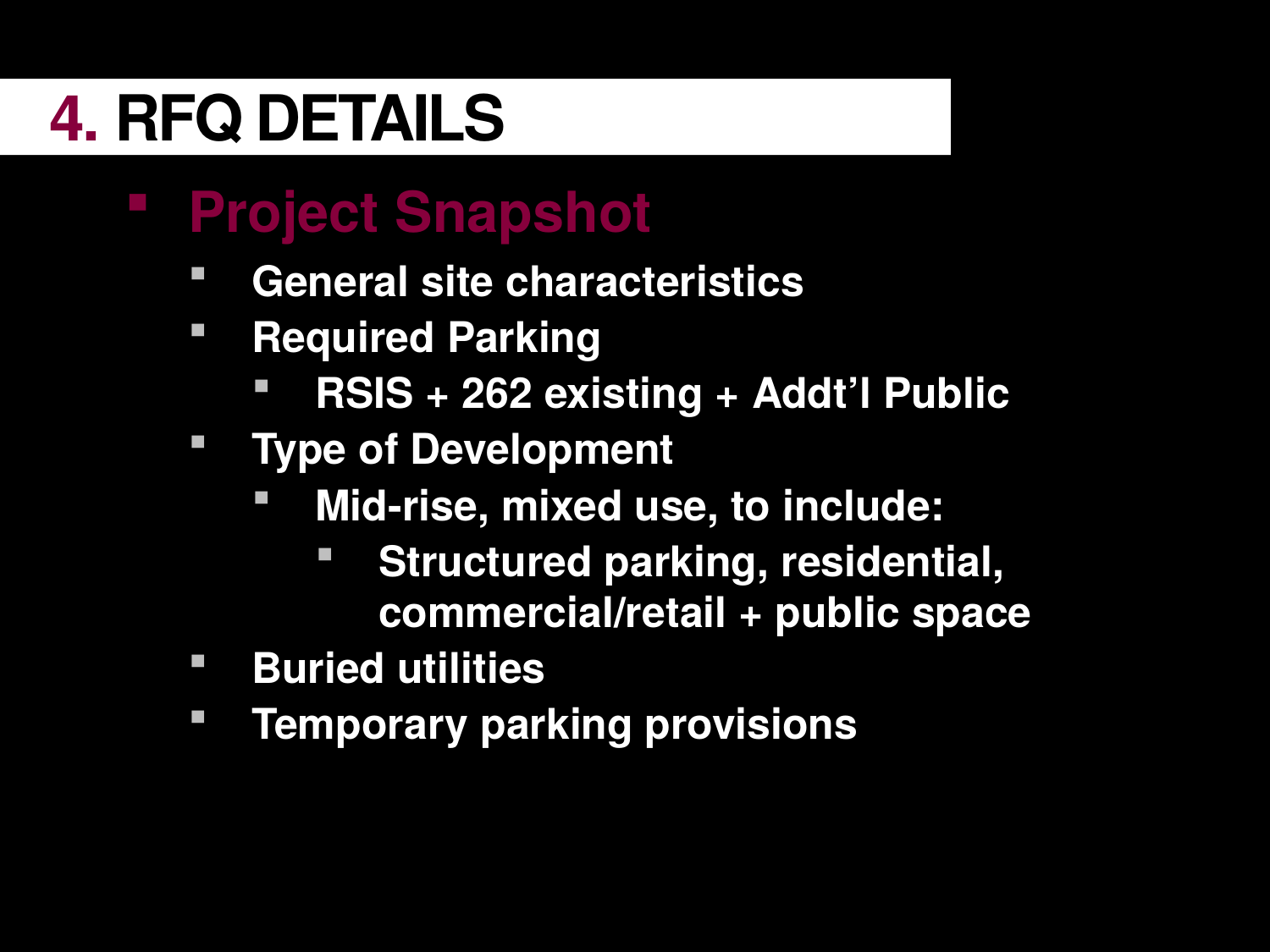

4. RFQ DETAILS
Project Snapshot
General site characteristics
Required Parking
RSIS + 262 existing + Addt’l Public
Type of Development
Mid-rise, mixed use, to include:
Structured parking, residential, commercial/retail + public space
Buried utilities
Temporary parking provisions